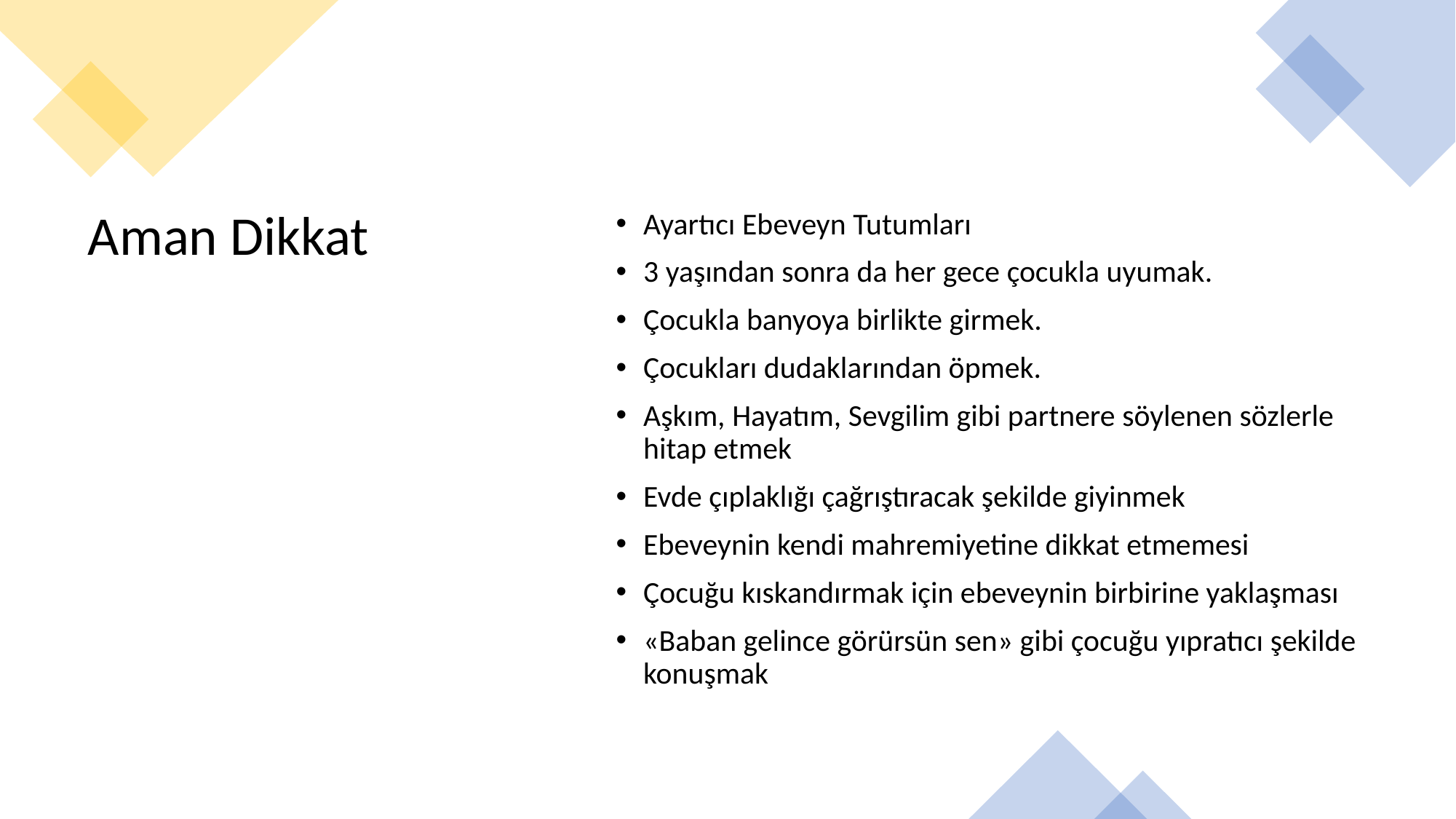

Ayartıcı Ebeveyn Tutumları
3 yaşından sonra da her gece çocukla uyumak.
Çocukla banyoya birlikte girmek.
Çocukları dudaklarından öpmek.
Aşkım, Hayatım, Sevgilim gibi partnere söylenen sözlerle hitap etmek
Evde çıplaklığı çağrıştıracak şekilde giyinmek
Ebeveynin kendi mahremiyetine dikkat etmemesi
Çocuğu kıskandırmak için ebeveynin birbirine yaklaşması
«Baban gelince görürsün sen» gibi çocuğu yıpratıcı şekilde konuşmak
# Aman Dikkat